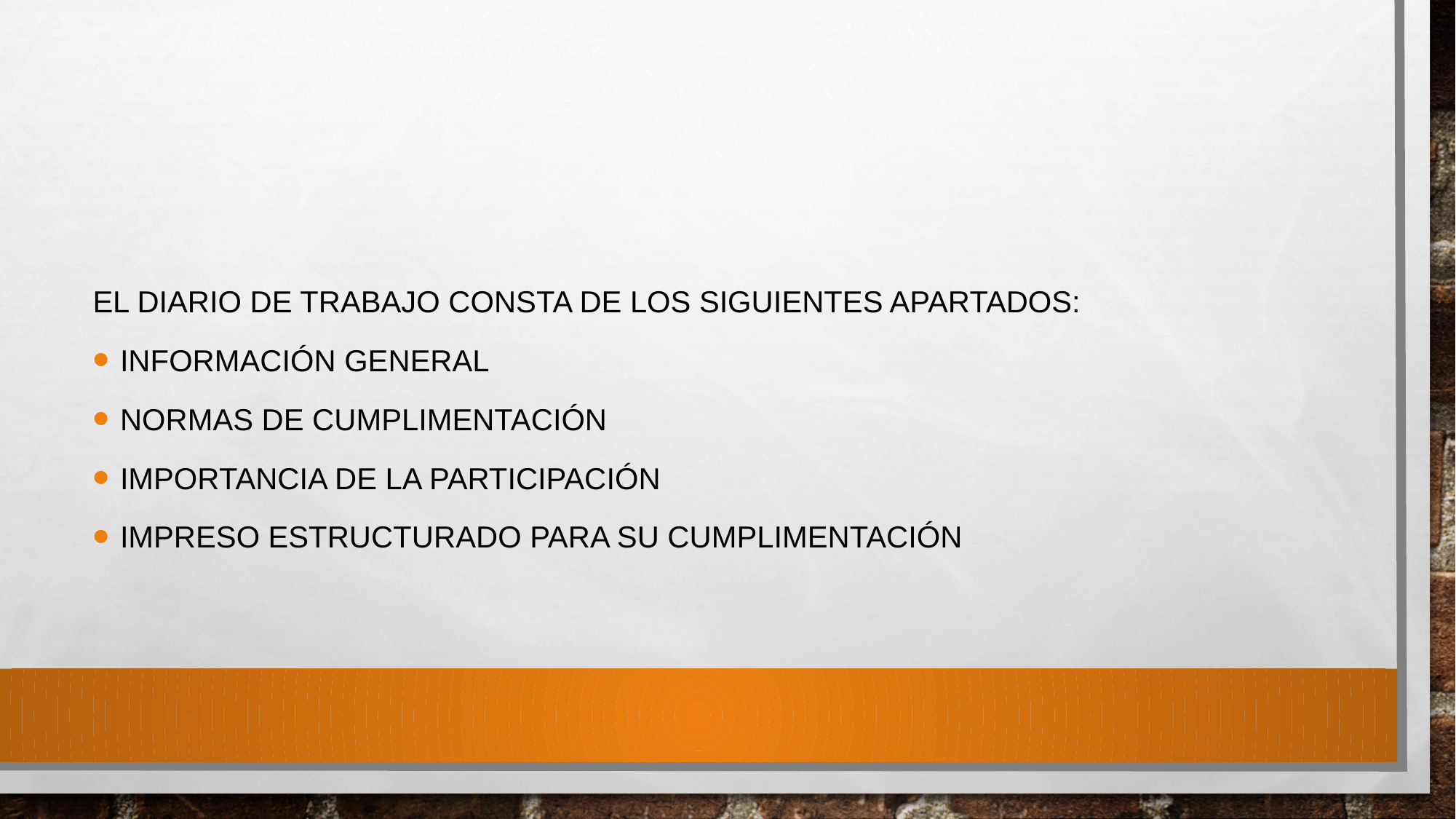

#
El diario de trabajo consta de los siguientes apartados:
Información general
Normas de cumplimentación
Importancia de la participación
Impreso estructurado para su cumplimentación